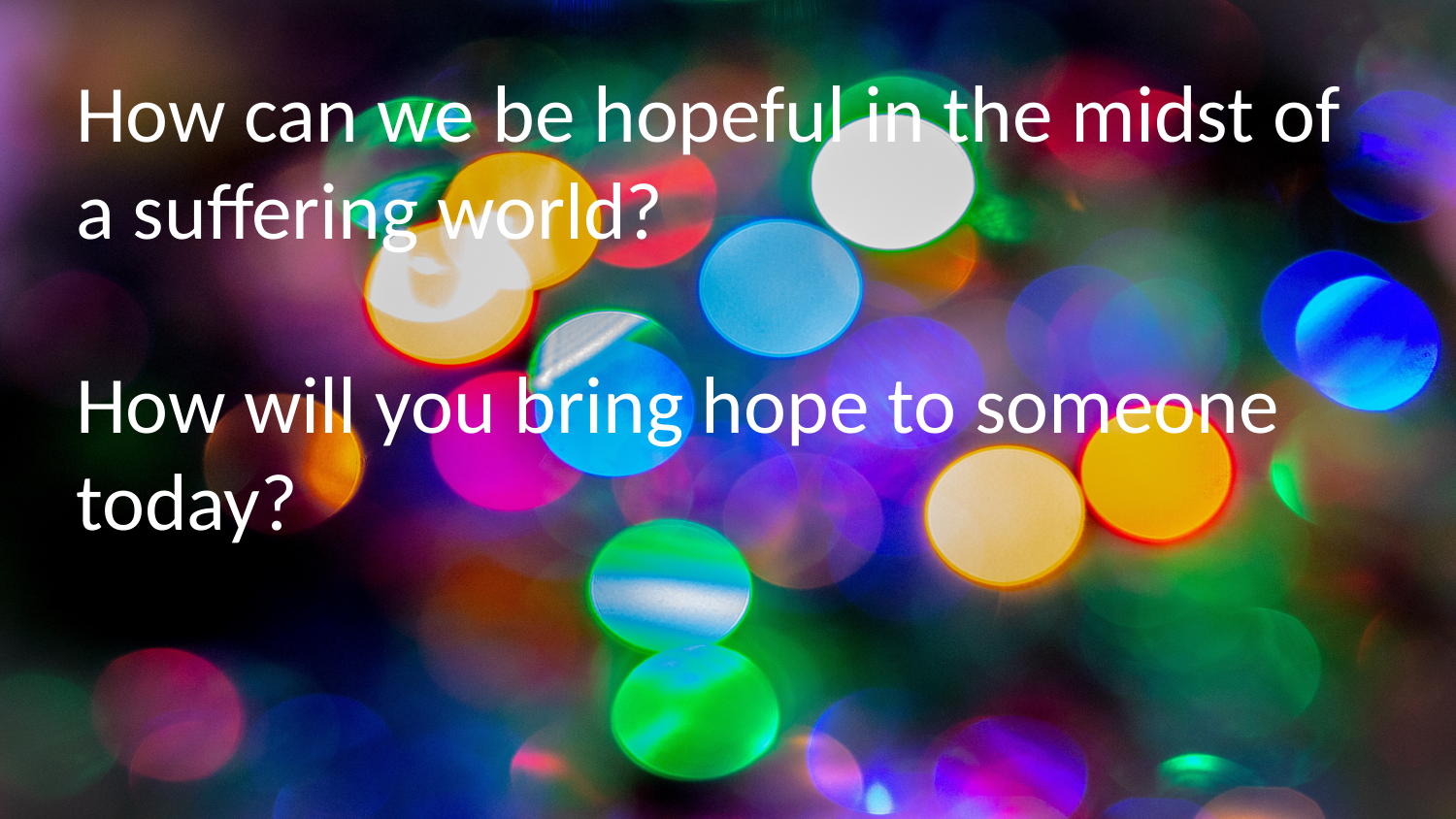

How can we be hopeful in the midst of a suffering world?

How will you bring hope to someone today?